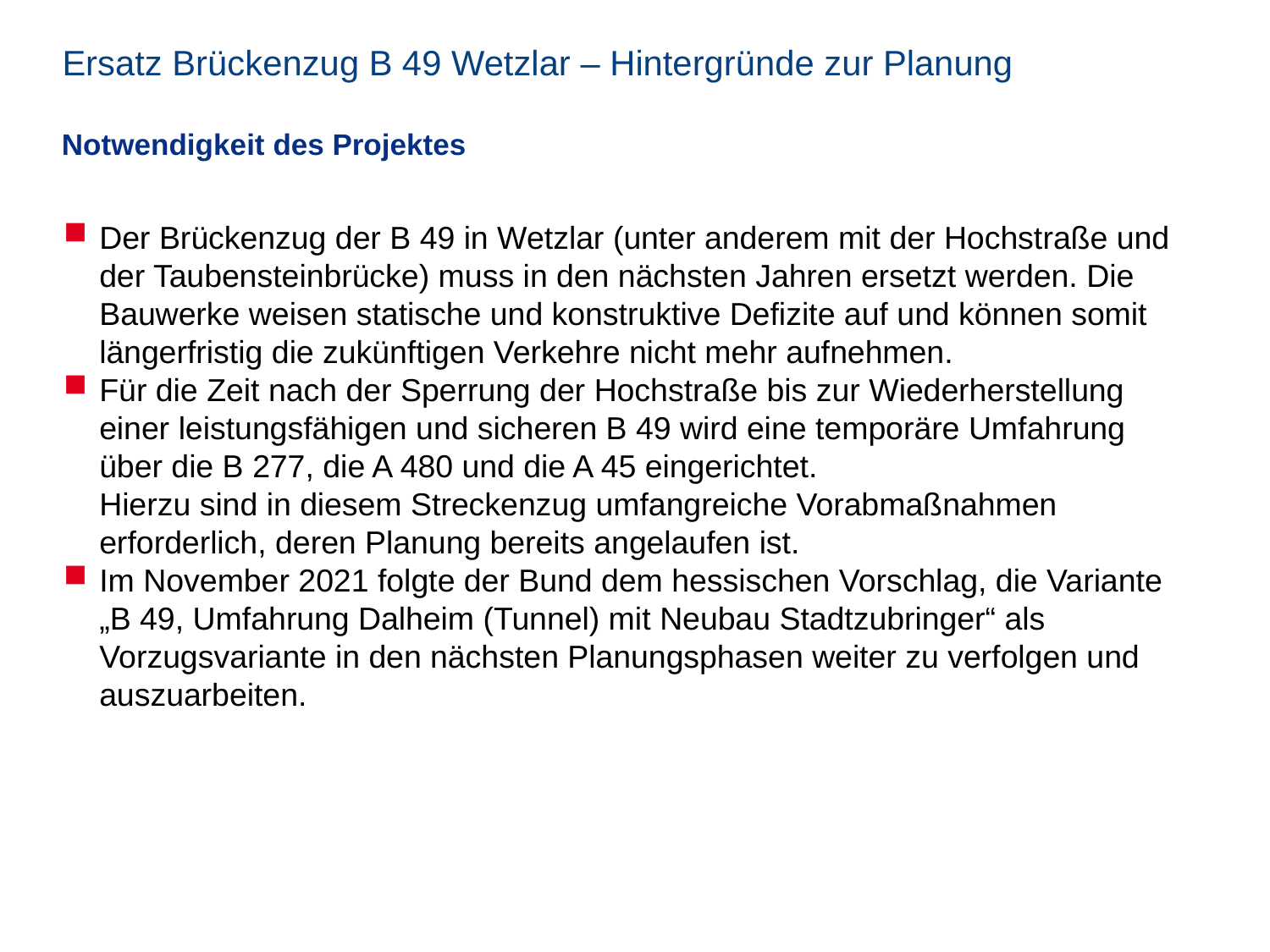

Ersatz Brückenzug B 49 Wetzlar – Hintergründe zur Planung

Notwendigkeit des Projektes

Der Brückenzug der B 49 in Wetzlar (unter anderem mit der Hochstraße und der Taubensteinbrücke) muss in den nächsten Jahren ersetzt werden. Die Bauwerke weisen statische und konstruktive Defizite auf und können somit längerfristig die zukünftigen Verkehre nicht mehr aufnehmen.
Für die Zeit nach der Sperrung der Hochstraße bis zur Wiederherstellung einer leistungsfähigen und sicheren B 49 wird eine temporäre Umfahrung über die B 277, die A 480 und die A 45 eingerichtet.
Hierzu sind in diesem Streckenzug umfangreiche Vorabmaßnahmen erforderlich, deren Planung bereits angelaufen ist.
Im November 2021 folgte der Bund dem hessischen Vorschlag, die Variante „B 49, Umfahrung Dalheim (Tunnel) mit Neubau Stadtzubringer“ als Vorzugsvariante in den nächsten Planungsphasen weiter zu verfolgen und auszuarbeiten.